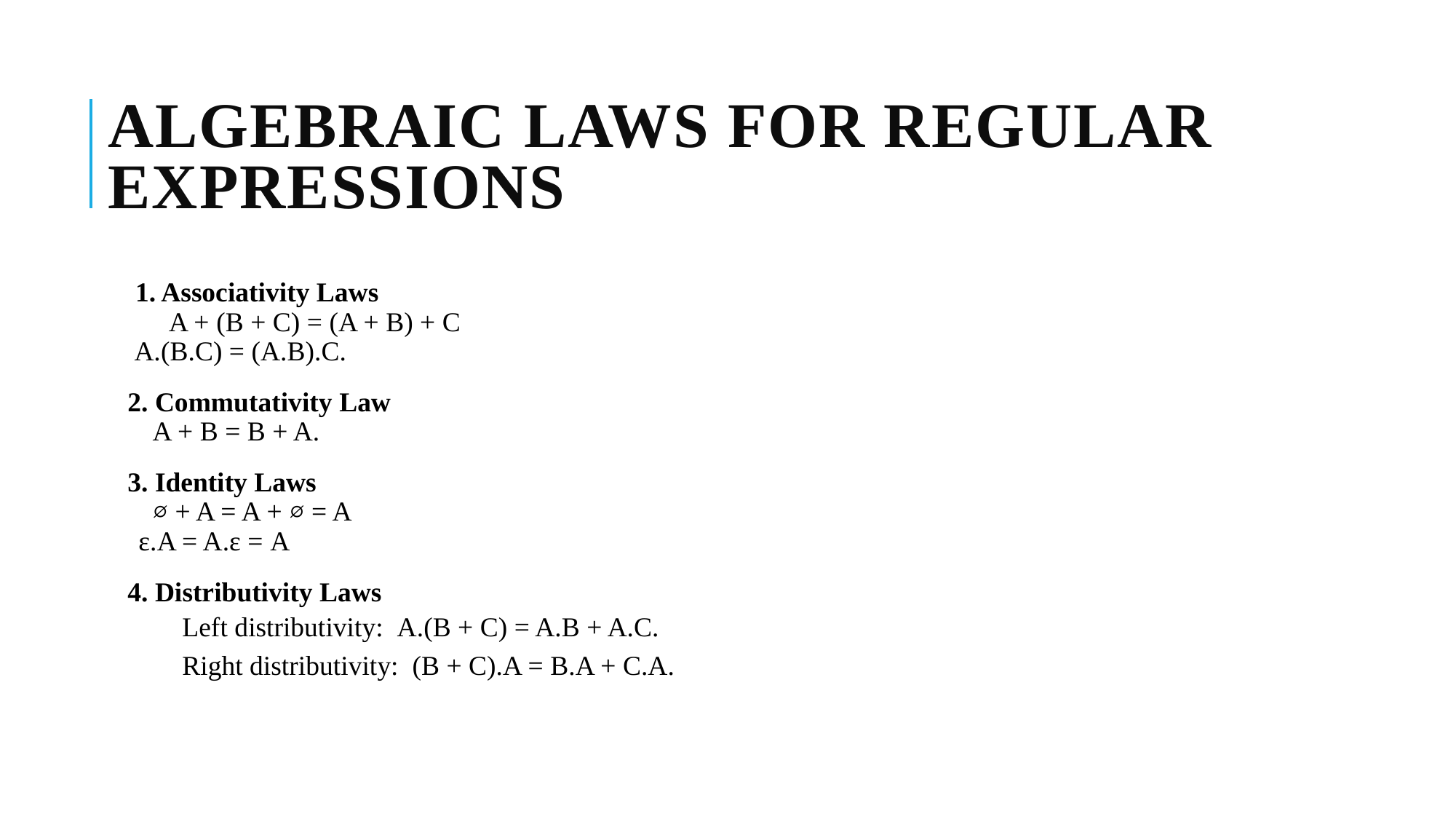

# Algebraic Laws for Regular Expressions
1. Associativity Laws                                                                                                                                          A + (B + C) = (A + B) + C                                                                                                                       A.(B.C) = (A.B).C.
2. Commutativity Law                                                                                                                                     A + B = B + A.
3. Identity Laws                                                                                                                                                ∅ + A = A + ∅ = A                                                                                                                                       ε.A = A.ε = A
4. Distributivity Laws
Left distributivity:  A.(B + C) = A.B + A.C.
Right distributivity:  (B + C).A = B.A + C.A.